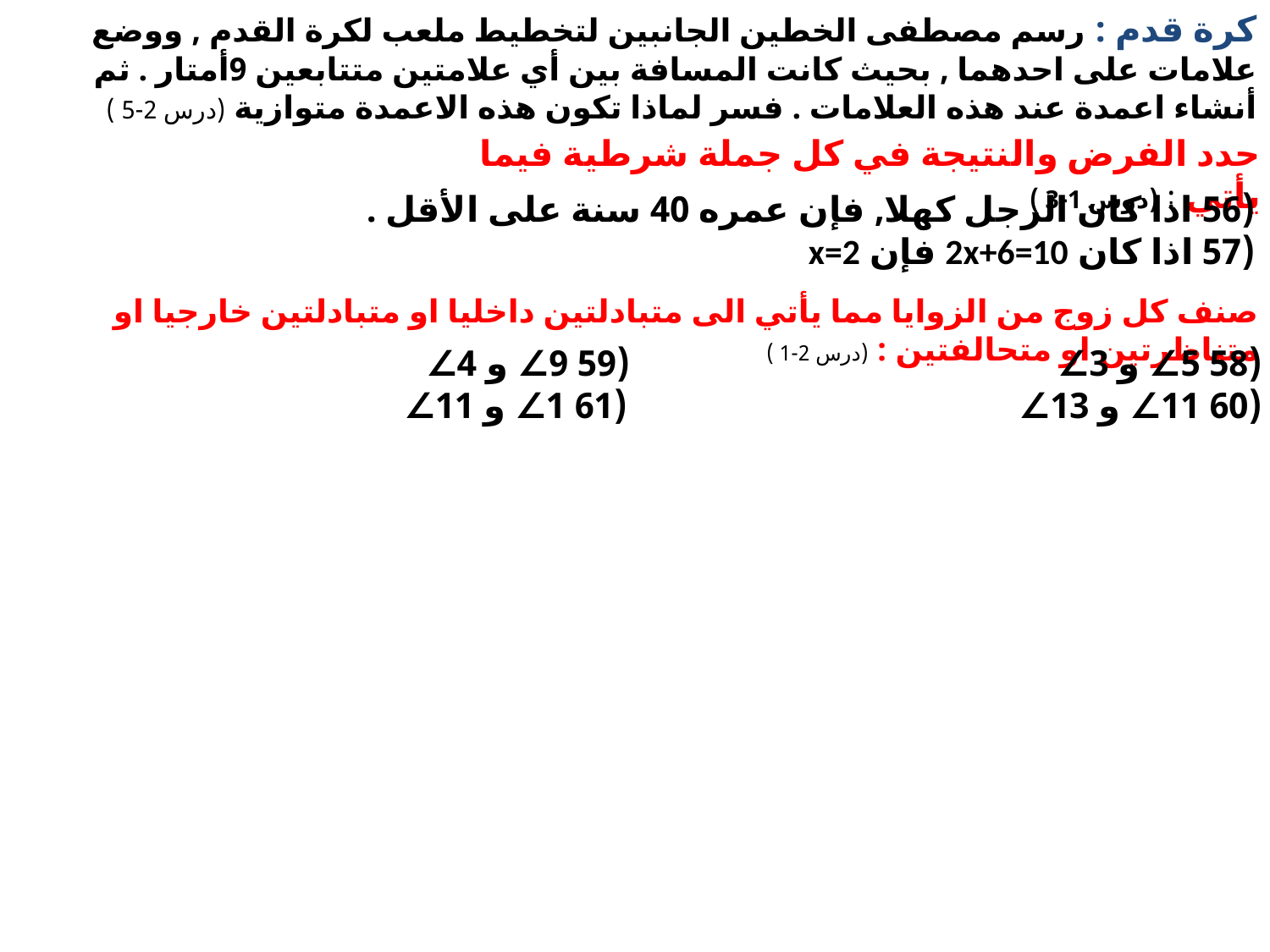

كرة قدم : رسم مصطفى الخطين الجانبين لتخطيط ملعب لكرة القدم , ووضع علامات على احدهما , بحيث كانت المسافة بين أي علامتين متتابعين 9أمتار . ثم أنشاء اعمدة عند هذه العلامات . فسر لماذا تكون هذه الاعمدة متوازية (درس 2-5 )
حدد الفرض والنتيجة في كل جملة شرطية فيما يأتي : (درس 1-3 )
(56 اذا كان الرجل كهلا, فإن عمره 40 سنة على الأقل .
(57 اذا كان 2x+6=10 فإن x=2
صنف كل زوج من الزوايا مما يأتي الى متبادلتين داخليا او متبادلتين خارجيا او متناظرتين او متحالفتين : (درس 2-1 )
(58 5∠ و 3∠                                               (59 9∠ و 4∠
(60 11∠ و 13∠                                           (61 1∠ و 11∠